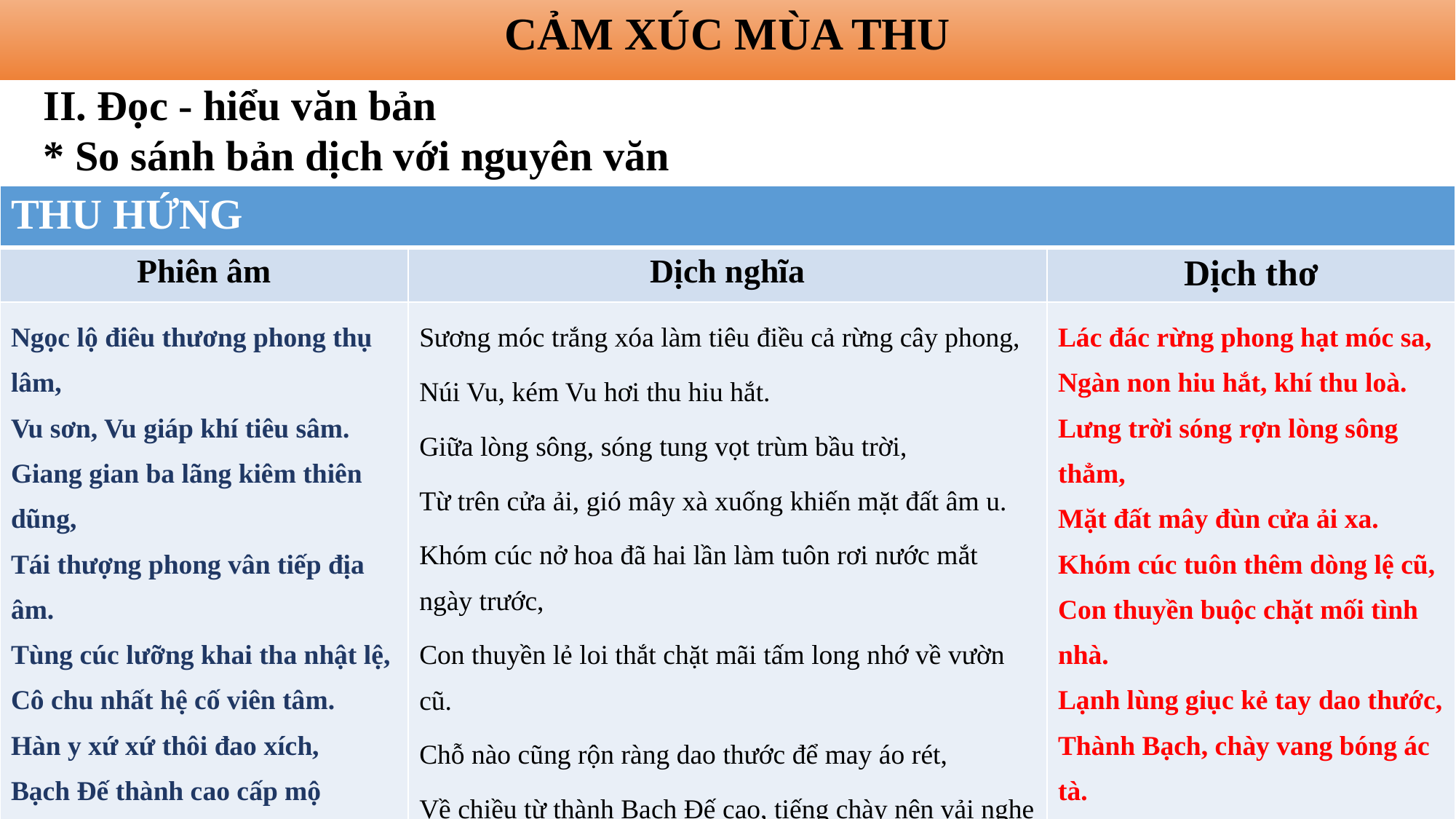

CẢM XÚC MÙA THU
II. Đọc - hiểu văn bản
* So sánh bản dịch với nguyên văn
| THU HỨNG |  |  |
| --- | --- | --- |
| Phiên âm | Dịch nghĩa | Dịch thơ |
| Ngọc lộ điêu thương phong thụ lâm, Vu sơn, Vu giáp khí tiêu sâm. Giang gian ba lãng kiêm thiên dũng, Tái thượng phong vân tiếp địa âm. Tùng cúc lưỡng khai tha nhật lệ, Cô chu nhất hệ cố viên tâm. Hàn y xứ xứ thôi đao xích, Bạch Đế thành cao cấp mộ châm. | Sương móc trắng xóa làm tiêu điều cả rừng cây phong, Núi Vu, kém Vu hơi thu hiu hắt. Giữa lòng sông, sóng tung vọt trùm bầu trời, Từ trên cửa ải, gió mây xà xuống khiến mặt đất âm u. Khóm cúc nở hoa đã hai lần làm tuôn rơi nước mắt ngày trước, Con thuyền lẻ loi thắt chặt mãi tấm long nhớ về vườn cũ. Chỗ nào cũng rộn ràng dao thước để may áo rét, Về chiều từ thành Bạch Đế cao, tiếng chày nện vải nghe càng dồn dập. | Lác đác rừng phong hạt móc sa, Ngàn non hiu hắt, khí thu loà. Lưng trời sóng rợn lòng sông thẳm, Mặt đất mây đùn cửa ải xa. Khóm cúc tuôn thêm dòng lệ cũ, Con thuyền buộc chặt mối tình nhà. Lạnh lùng giục kẻ tay dao thước, Thành Bạch, chày vang bóng ác tà. Nguyễn Công Trứ |